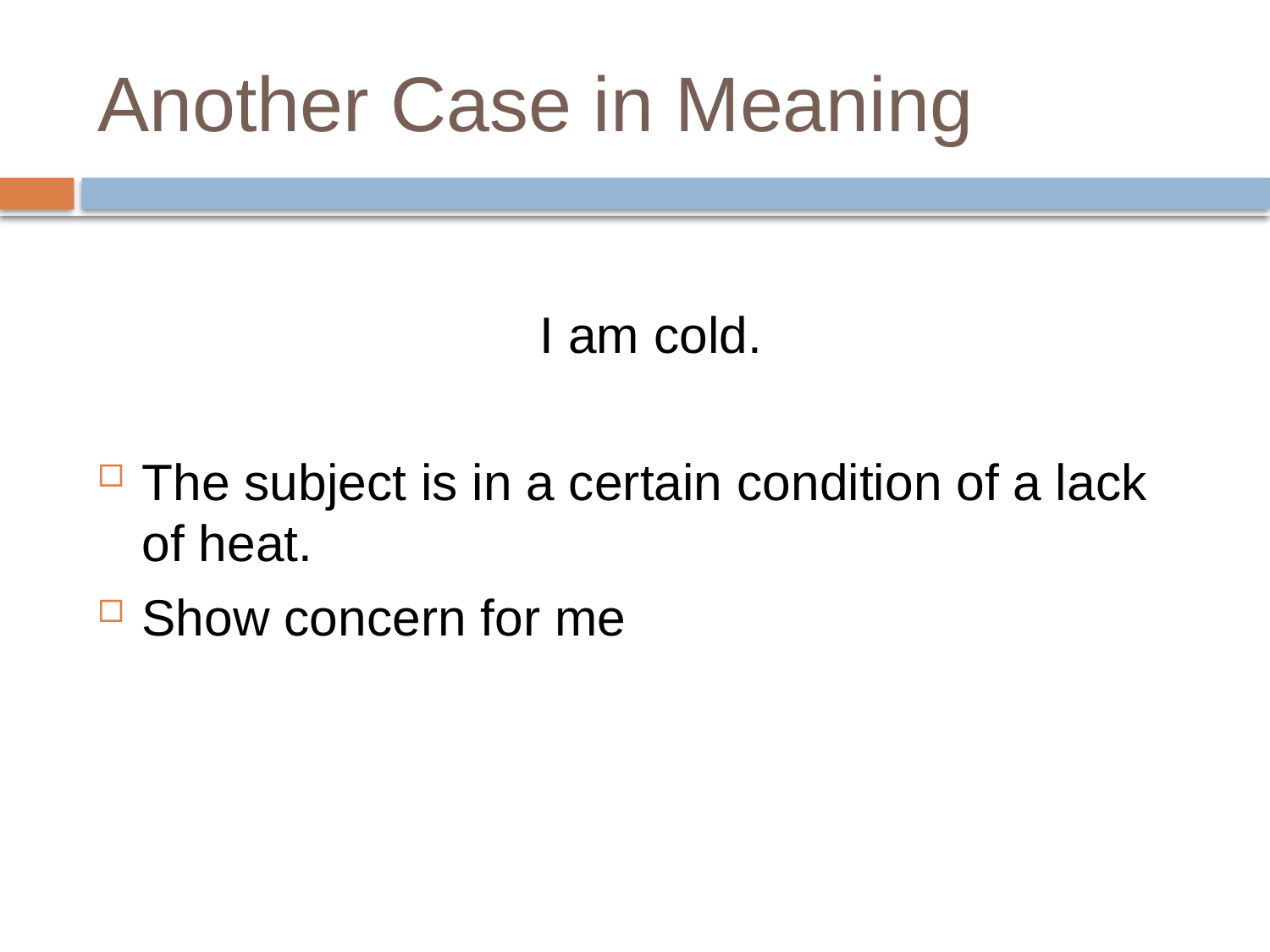

# Another Case in Meaning

I am cold.

The subject is in a certain condition of a lack of heat.
Show concern for me